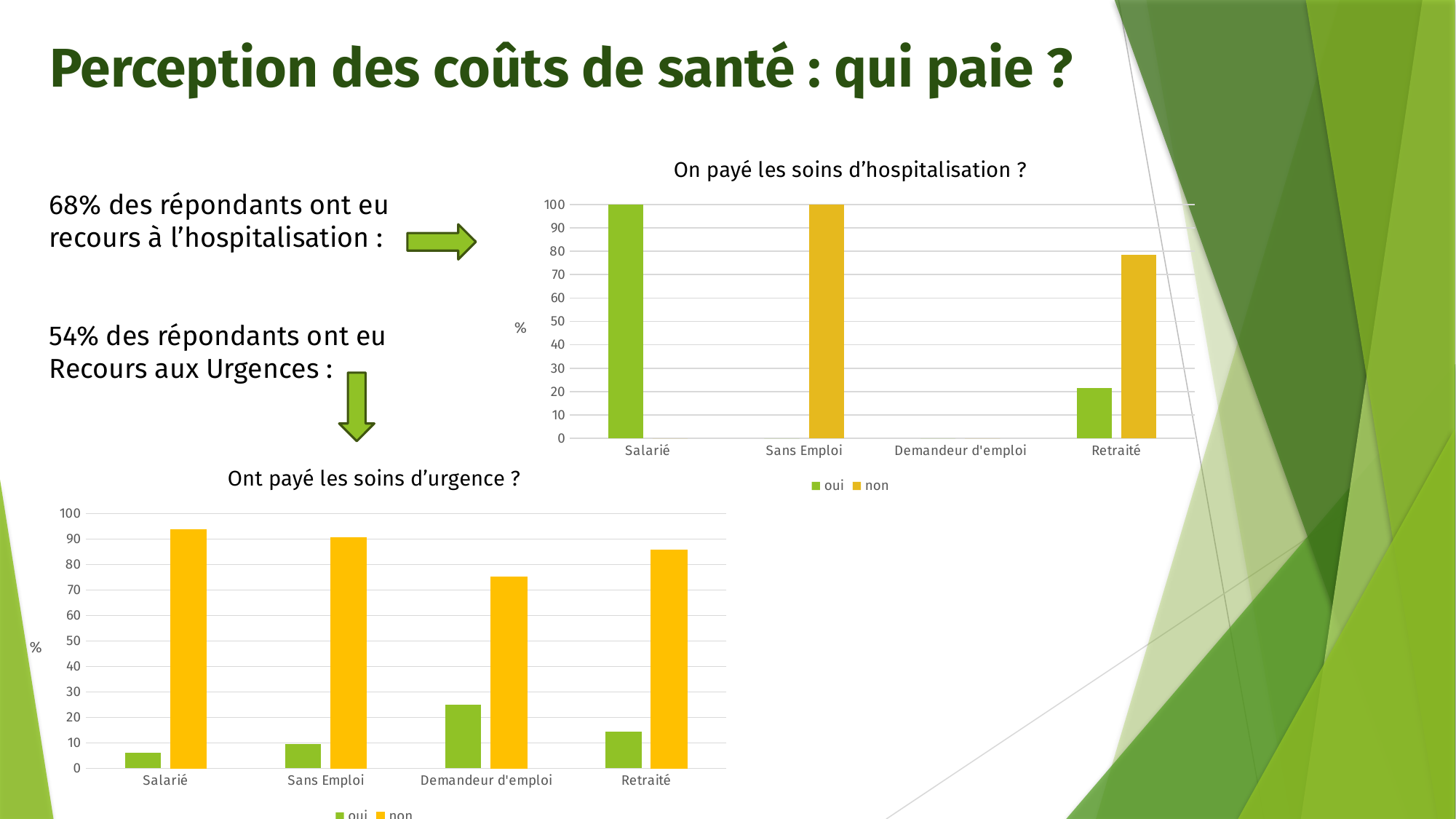

# Perception des coûts de santé : qui paie ?

### Chart: On payé les soins d’hospitalisation ?

| Category | oui | non |
|---|---|---|
| Salarié | 100.0 | 0.0 |
| Sans Emploi | 0.0 | 100.0 |
| Demandeur d'emploi | 0.0 | 0.0 |
| Retraité | 21.428571428571427 | 78.57142857142857 |
68% des répondants ont eu
recours à l’hospitalisation :

54% des répondants ont eu
Recours aux Urgences :

### Chart: Ont payé les soins d’urgence ?

| Category | oui | non |
|---|---|---|
| Salarié | 6.25 | 93.75 |
| Sans Emploi | 9.523809523809524 | 90.47619047619048 |
| Demandeur d'emploi | 25.0 | 75.0 |
| Retraité | 14.285714285714285 | 85.71428571428571 |